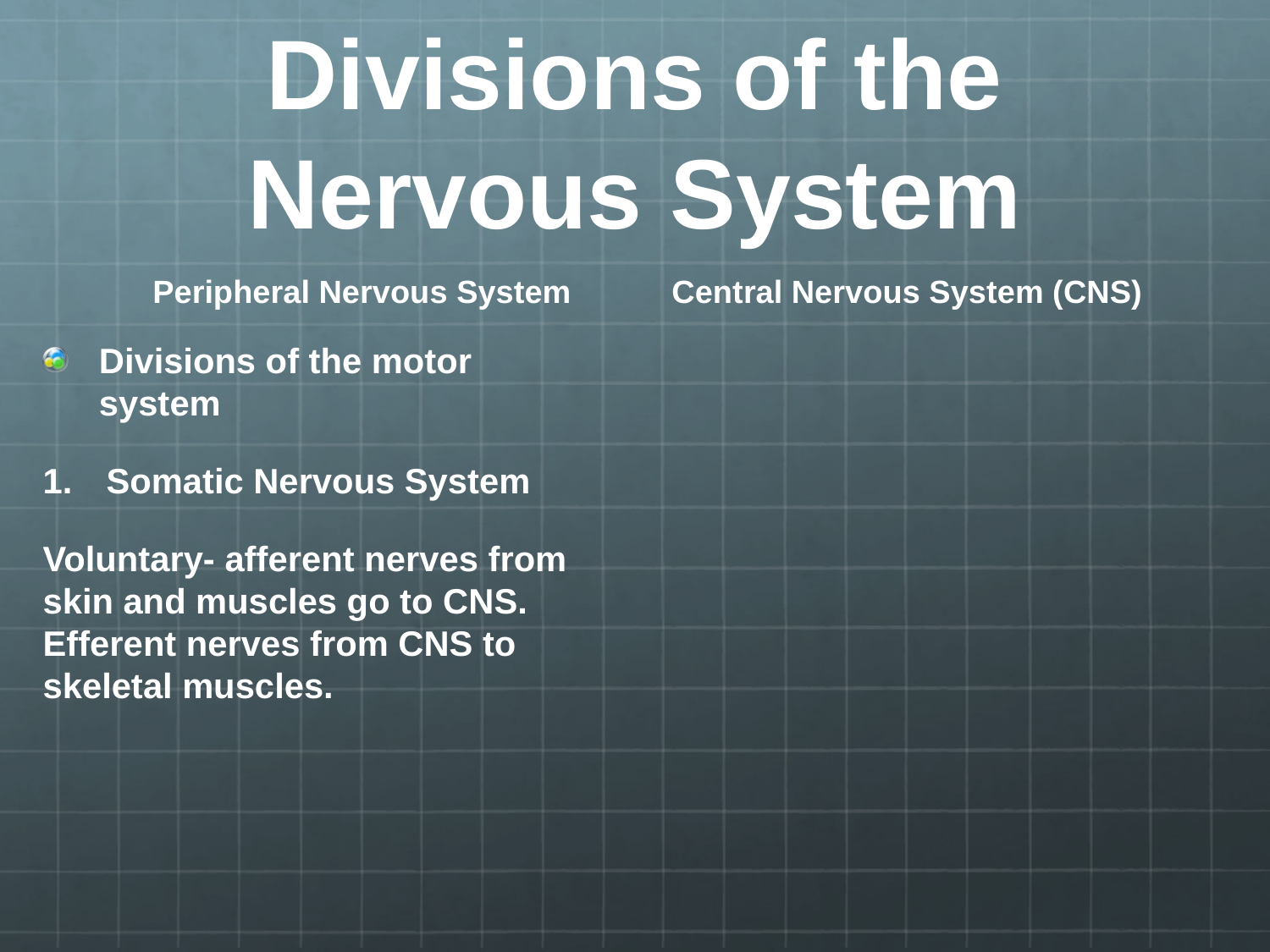

# Divisions of the Nervous System
Peripheral Nervous System
Central Nervous System (CNS)
Divisions of the motor system
Somatic Nervous System
Voluntary- afferent nerves from skin and muscles go to CNS.  Efferent nerves from CNS to skeletal muscles.